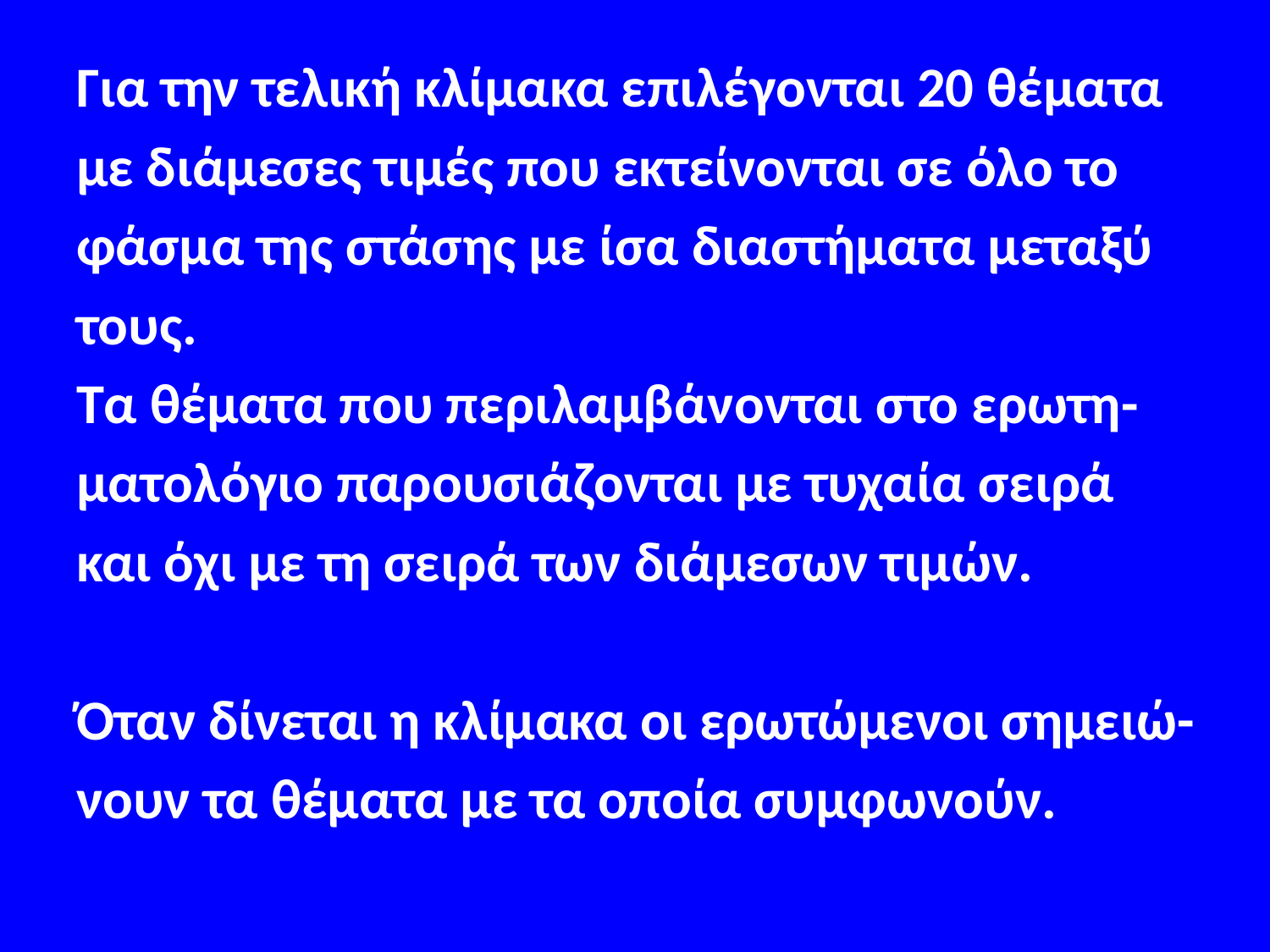

#
Για την τελική κλίμακα επιλέγονται 20 θέματα
με διάμεσες τιμές που εκτείνονται σε όλο το
φάσμα της στάσης με ίσα διαστήματα μεταξύ
τους.
Τα θέματα που περιλαμβάνονται στο ερωτη-
ματολόγιο παρουσιάζονται με τυχαία σειρά
και όχι με τη σειρά των διάμεσων τιμών.

Όταν δίνεται η κλίμακα οι ερωτώμενοι σημειώ-
νουν τα θέματα με τα οποία συμφωνούν.